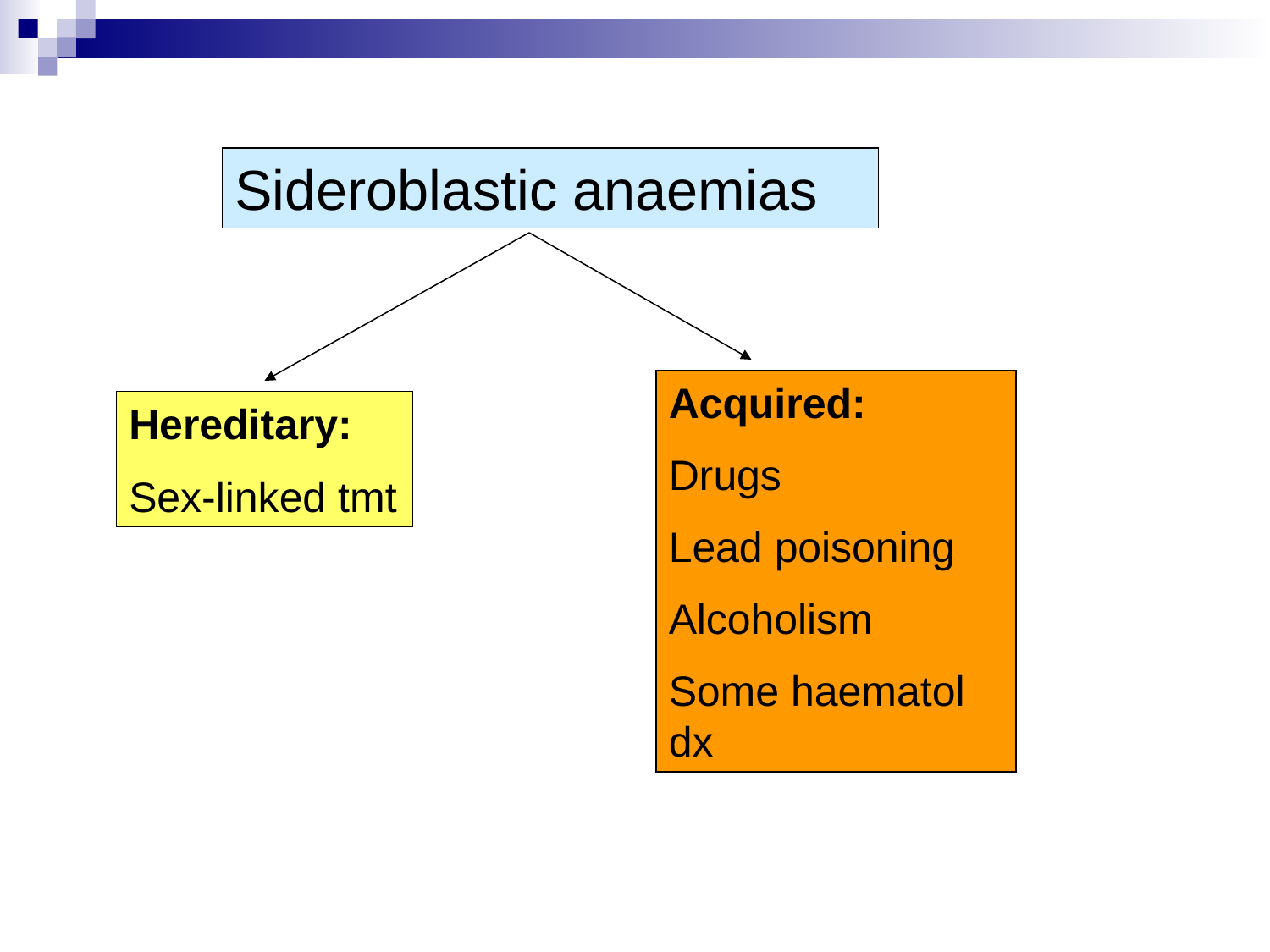

Sideroblastic anaemias

Acquired:
Drugs
Lead poisoning
Alcoholism
Some haematol dx
Hereditary:
Sex-linked tmt